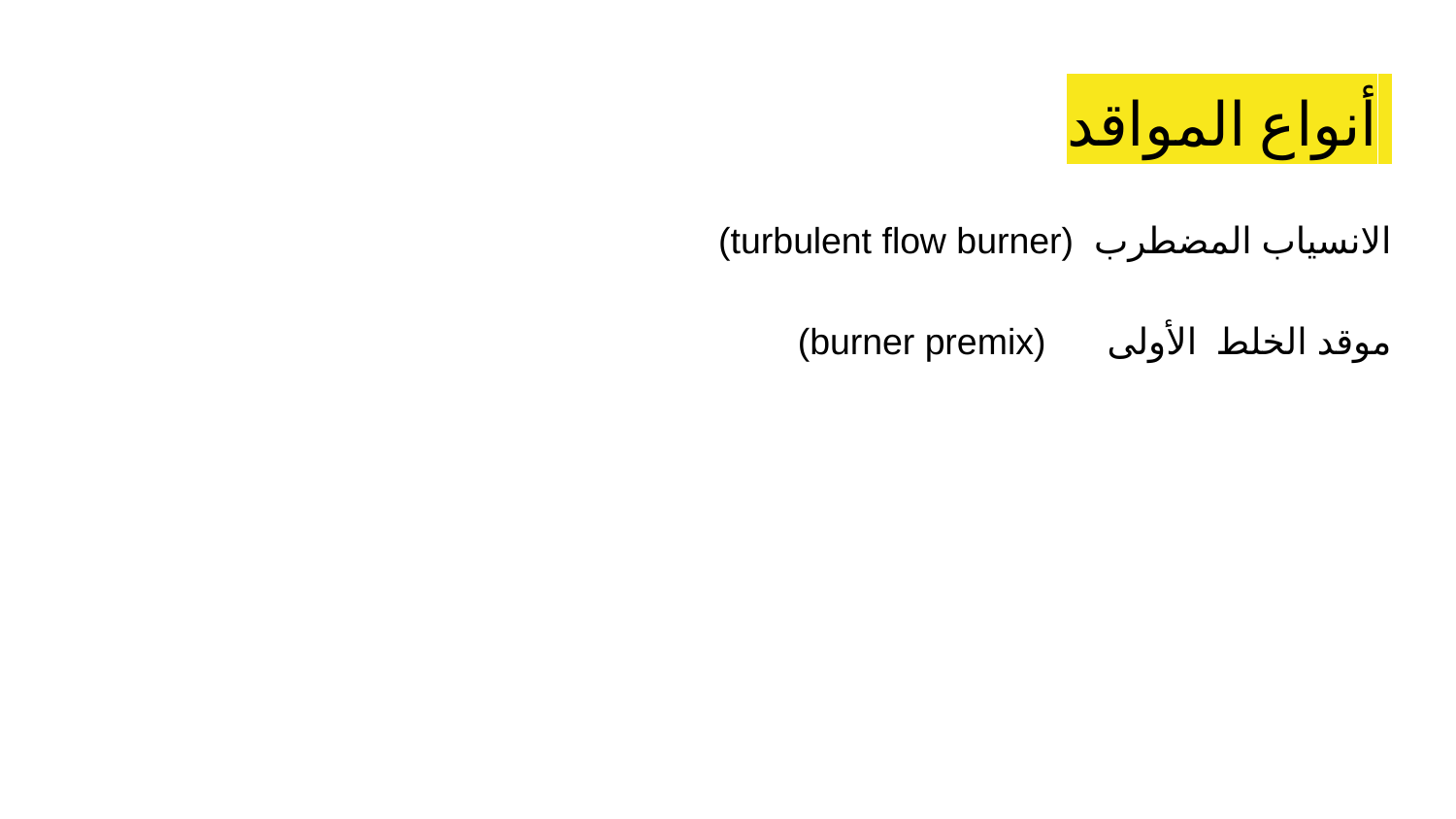

# أنواع المواقد
        (turbulent flow burner)  الانسياب المضطرب
(burner premix)      موقد الخلط  الأولى